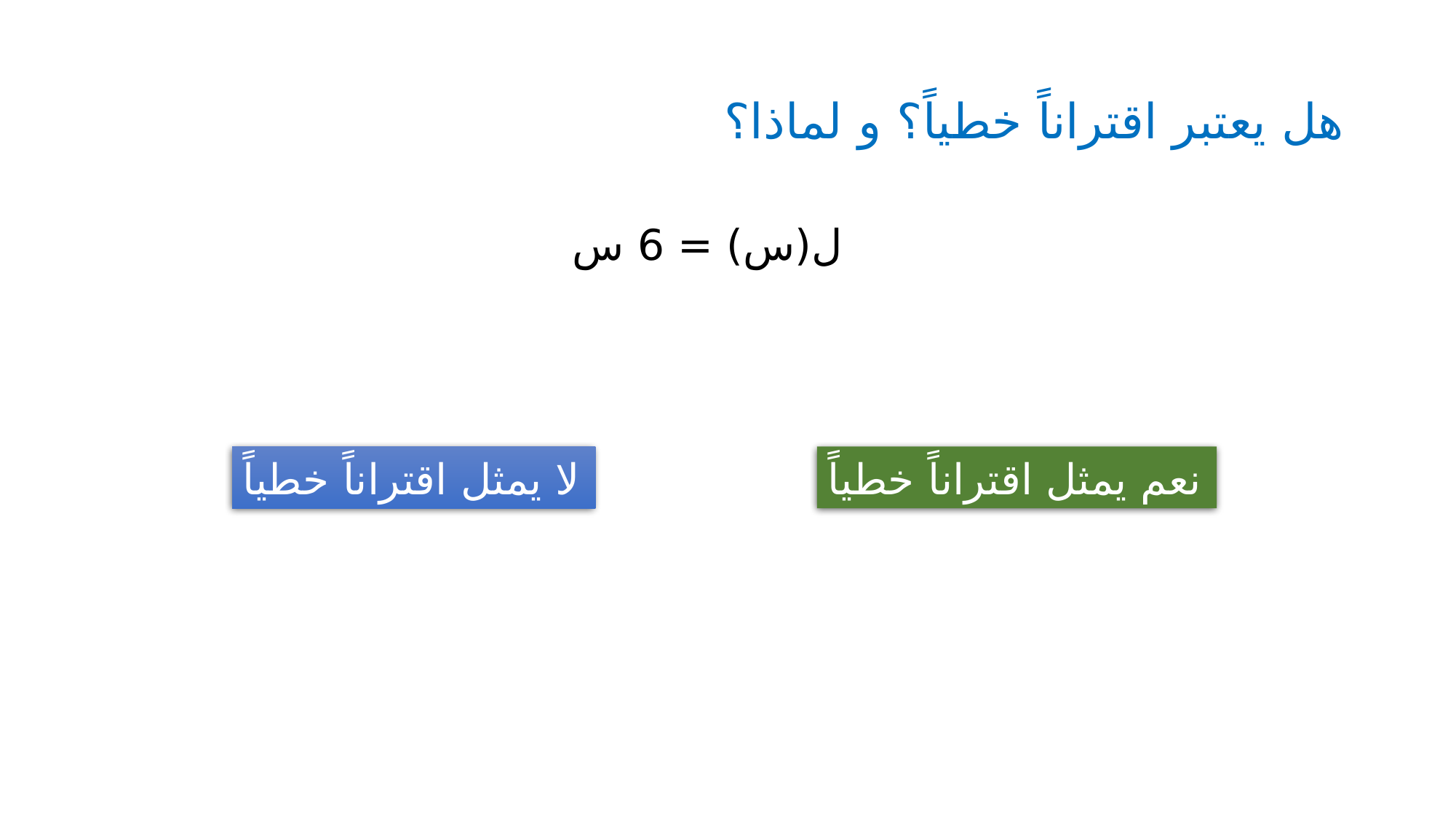

# هل يعتبر اقتراناً خطياً؟ و لماذا؟
ل(س) = 6 س
لا يمثل اقتراناً خطياً
نعم يمثل اقتراناً خطياً